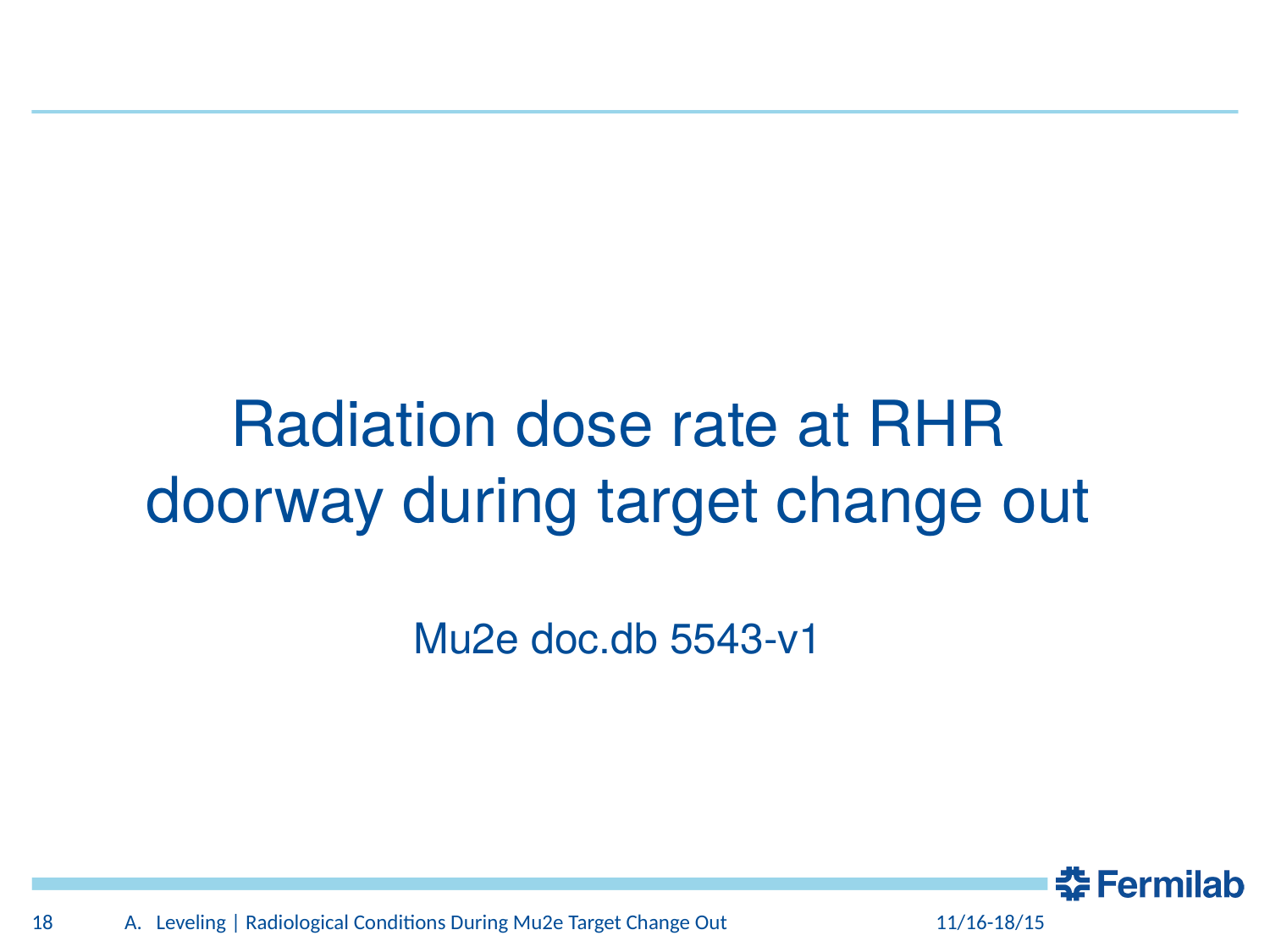

Radiation dose rate at RHR doorway during target change out

Mu2e doc.db 5543-v1
18
Leveling | Radiological Conditions During Mu2e Target Change Out
11/16-18/15